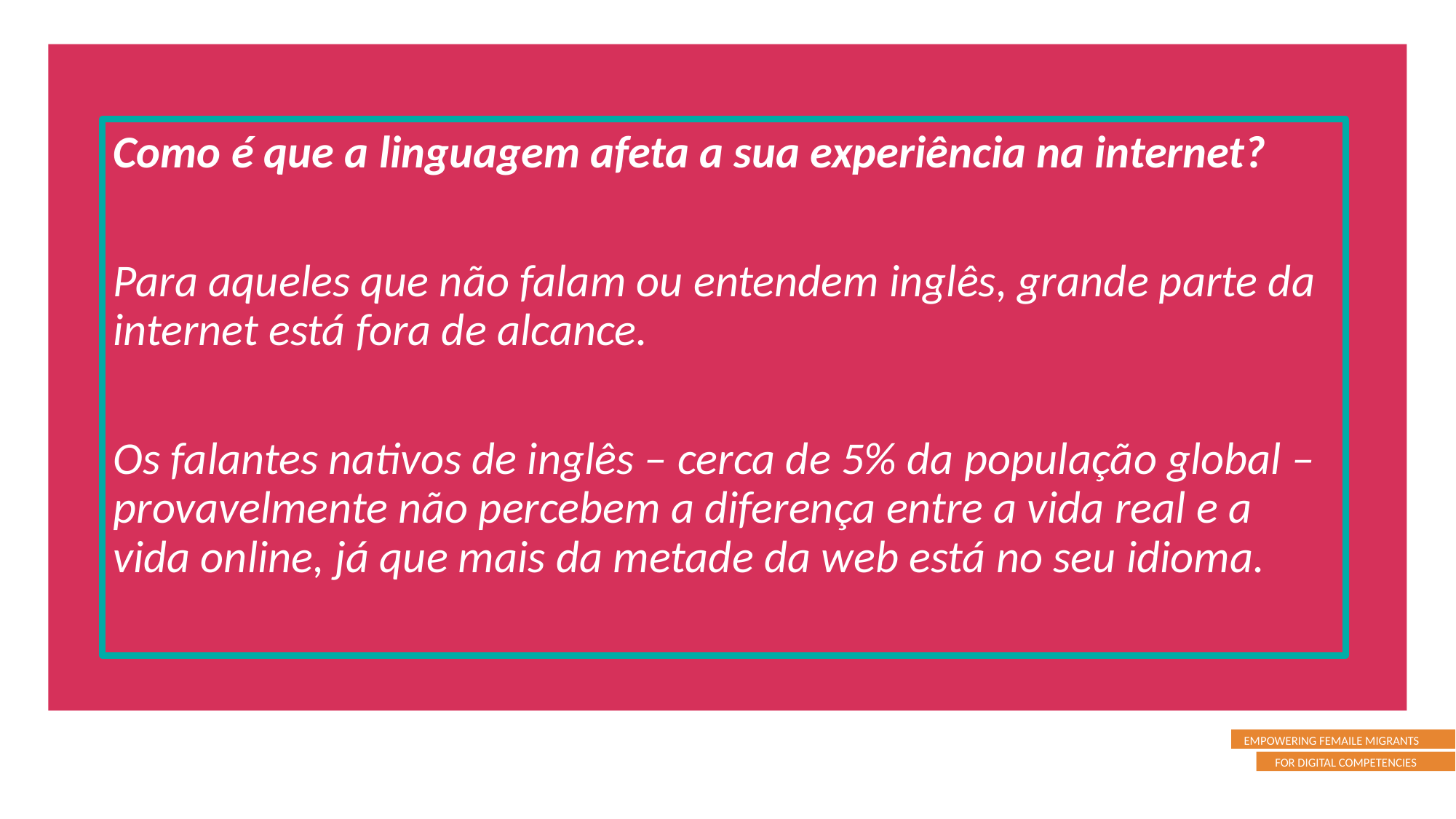

Como é que a linguagem afeta a sua experiência na internet?

Para aqueles que não falam ou entendem inglês, grande parte da internet está fora de alcance.

Os falantes nativos de inglês – cerca de 5% da população global – provavelmente não percebem a diferença entre a vida real e a vida online, já que mais da metade da web está no seu idioma.